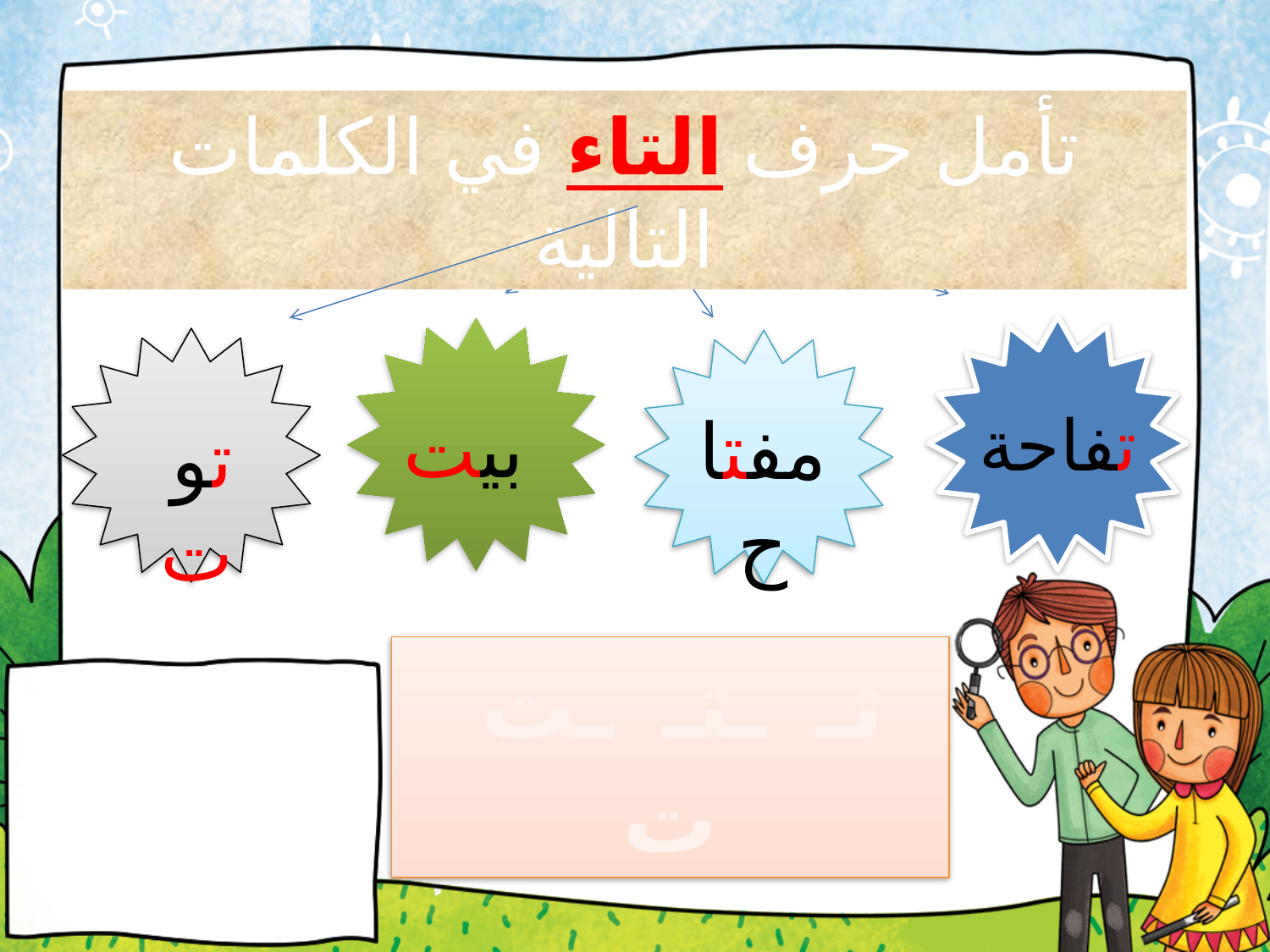

تأمل حرف التاء في الكلمات التالية

بيت
تفاحة
مفتاح
توت

تـ  ـتـ  ـت  ت